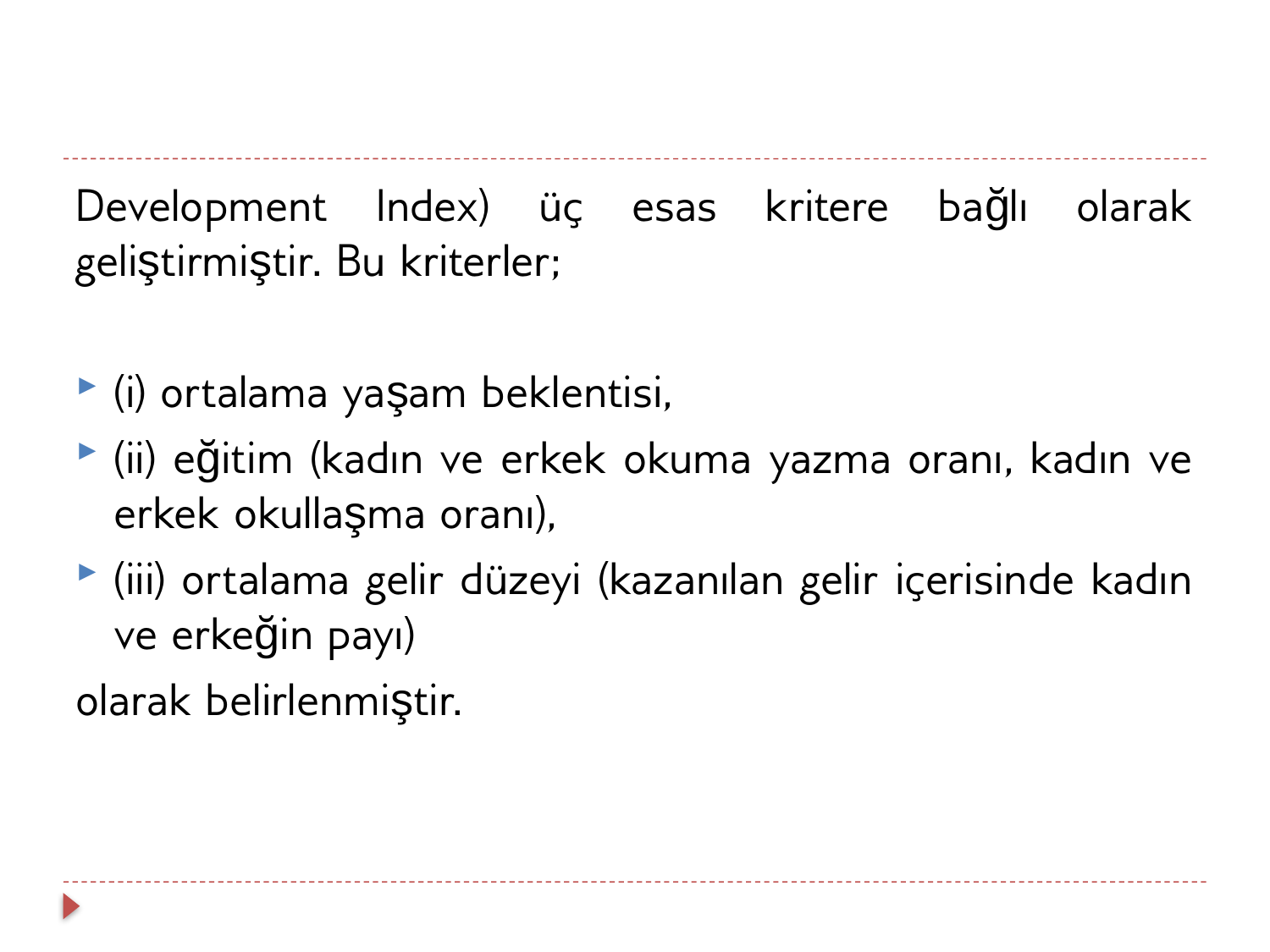

Development Index) üç esas kritere bağlı olarak geliştirmiştir. Bu kriterler;

(i) ortalama yaşam beklentisi,
(ii) eğitim (kadın ve erkek okuma yazma oranı, kadın ve erkek okullaşma oranı),
(iii) ortalama gelir düzeyi (kazanılan gelir içerisinde kadın ve erkeğin payı)
olarak belirlenmiştir.